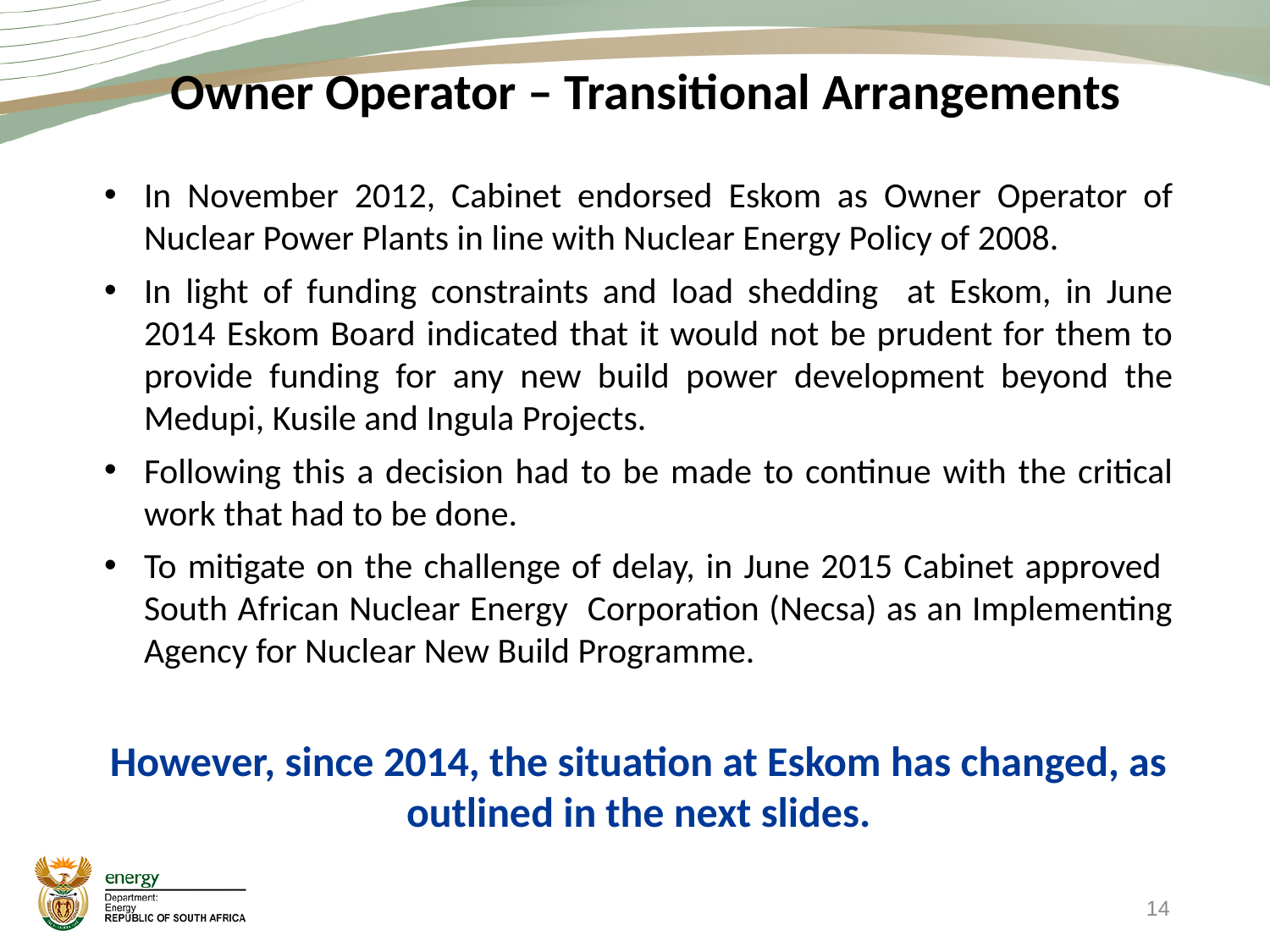

# Owner Operator – Transitional Arrangements
In November 2012, Cabinet endorsed Eskom as Owner Operator of Nuclear Power Plants in line with Nuclear Energy Policy of 2008.
In light of funding constraints and load shedding  at Eskom, in June 2014 Eskom Board indicated that it would not be prudent for them to provide funding for any new build power development beyond the Medupi, Kusile and Ingula Projects.
Following this a decision had to be made to continue with the critical work that had to be done.
To mitigate on the challenge of delay, in June 2015 Cabinet approved  South African Nuclear Energy  Corporation (Necsa) as an Implementing Agency for Nuclear New Build Programme.

However, since 2014, the situation at Eskom has changed, as outlined in the next slides.

14